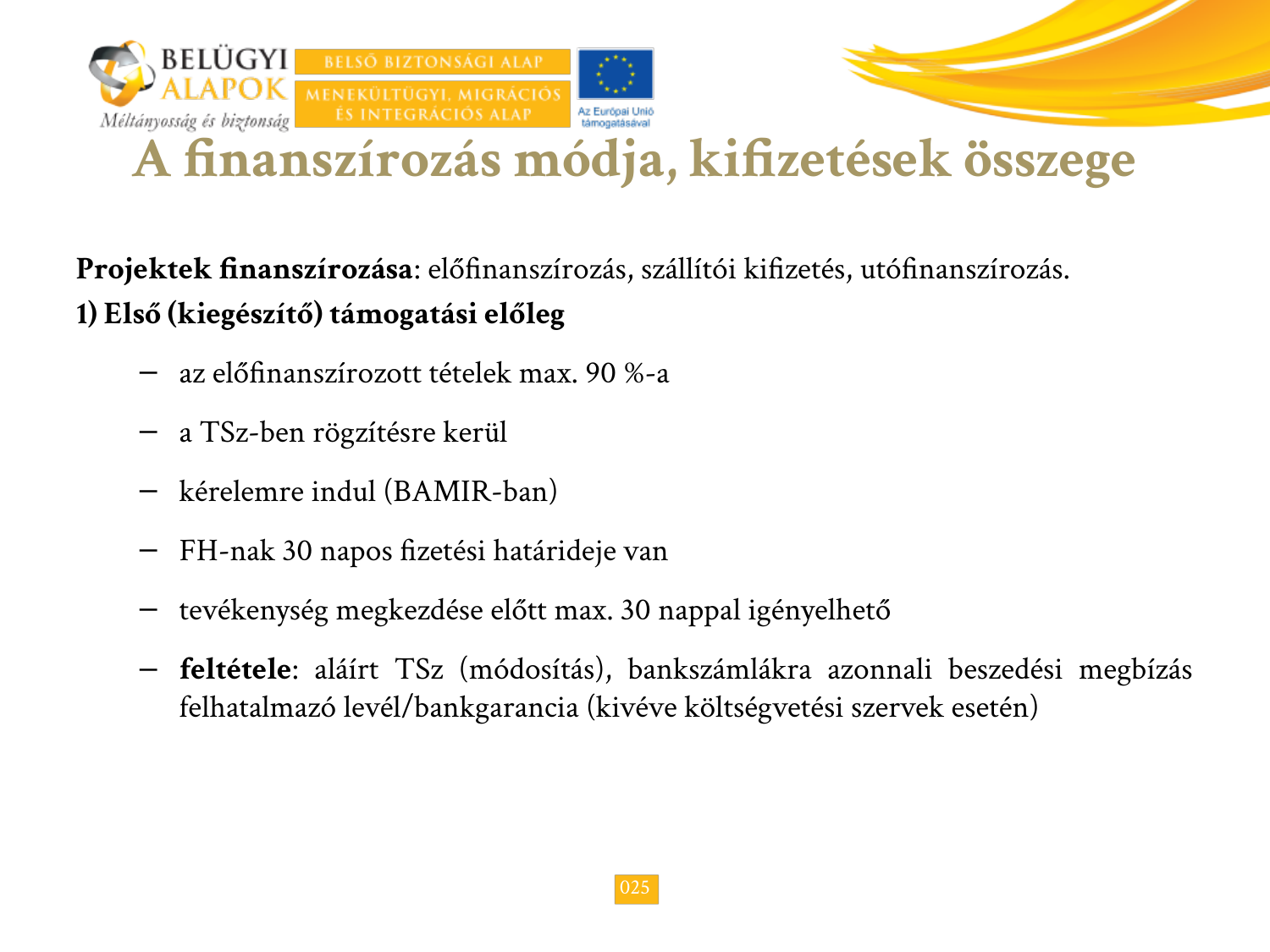

# A finanszírozás módja, kifizetések összege
Projektek finanszírozása: előfinanszírozás, szállítói kifizetés, utófinanszírozás.
1) Első (kiegészítő) támogatási előleg
az előfinanszírozott tételek max. 90 %-a
a TSz-ben rögzítésre kerül
kérelemre indul (BAMIR-ban)
FH-nak 30 napos fizetési határideje van
tevékenység megkezdése előtt max. 30 nappal igényelhető
feltétele: aláírt TSz (módosítás), bankszámlákra azonnali beszedési megbízás felhatalmazó levél/bankgarancia (kivéve költségvetési szervek esetén)